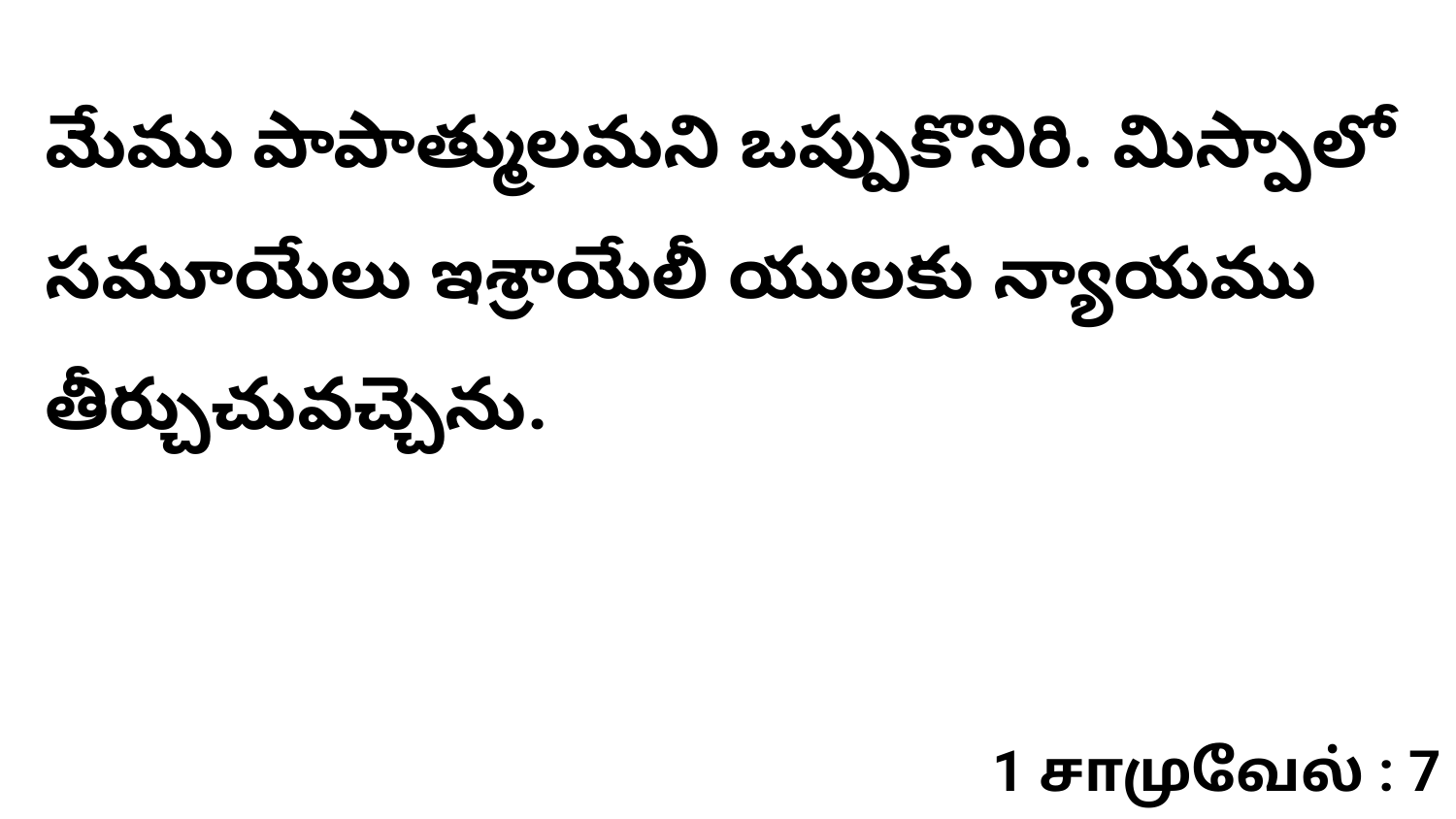

మేము పాపాత్ములమని ఒప్పుకొనిరి. మిస్పాలో సమూయేలు ఇశ్రాయేలీ యులకు న్యాయము తీర్చుచువచ్చెను.
1 சாமுவேல் : 7